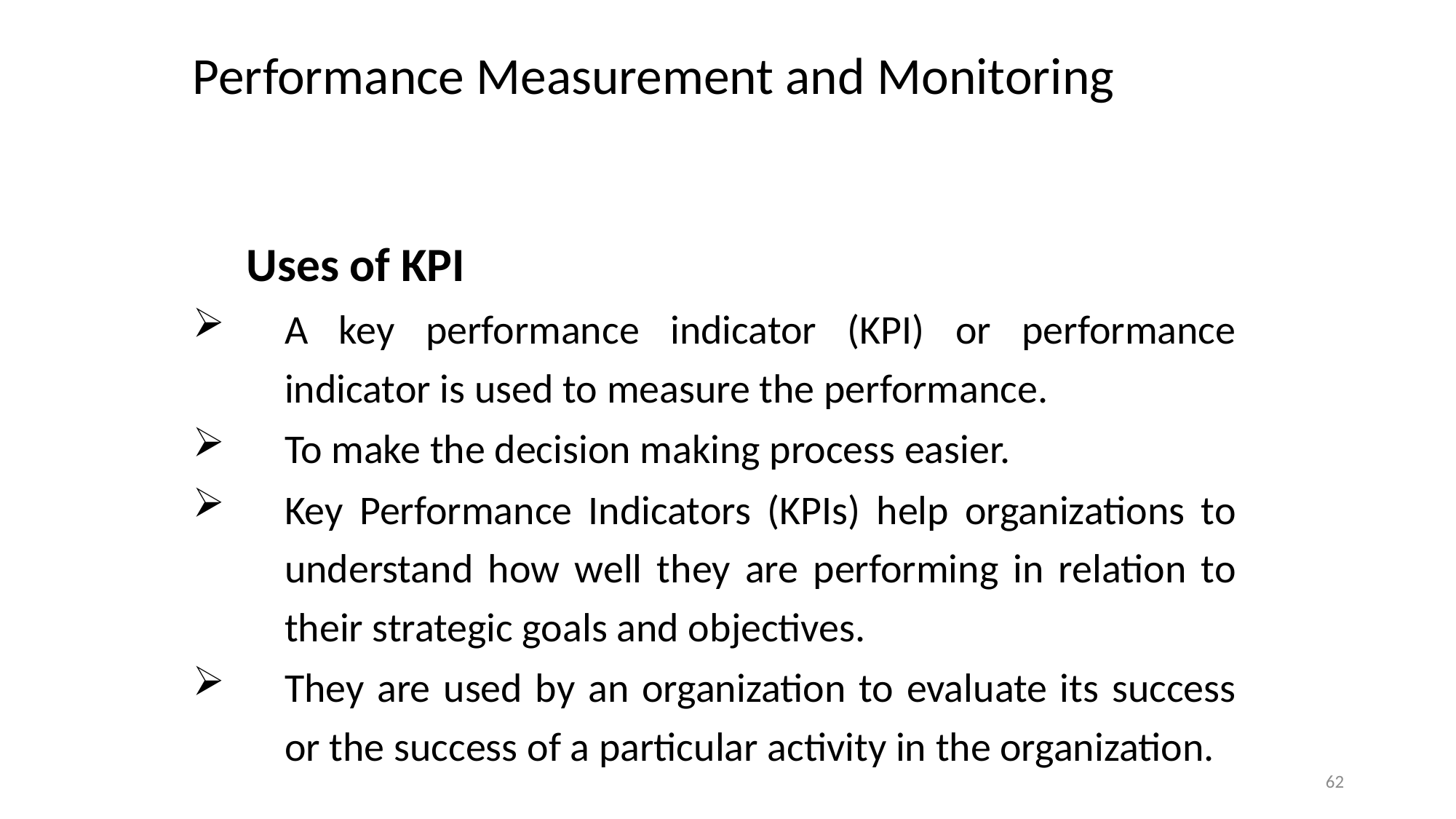

# Performance Measurement and Monitoring

     Uses of KPI
A key performance indicator (KPI) or performance indicator is used to measure the performance.
To make the decision making process easier.
Key Performance Indicators (KPIs) help organizations to understand how well they are performing in relation to their strategic goals and objectives.
They are used by an organization to evaluate its success or the success of a particular activity in the organization.

62